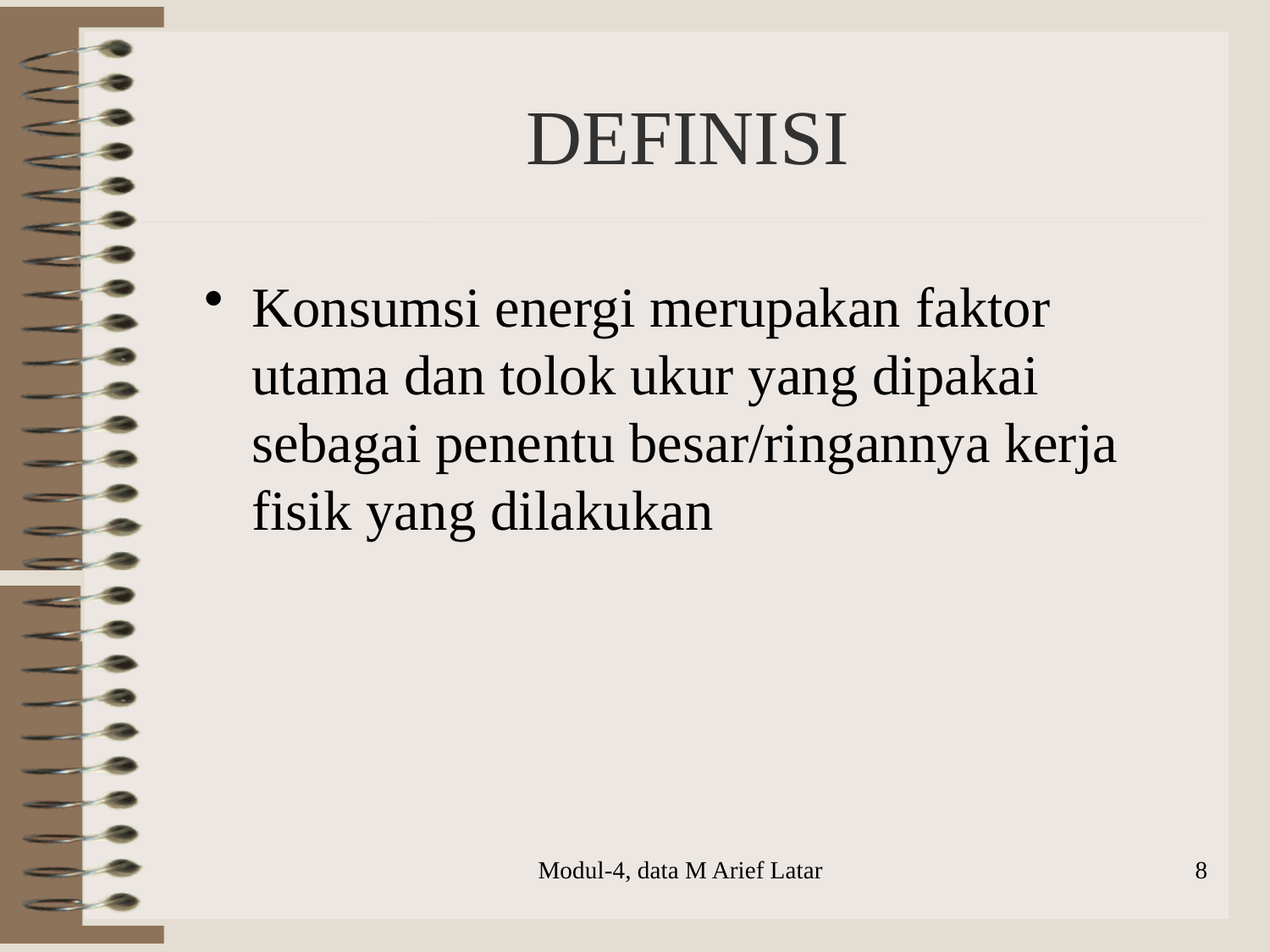

DEFINISI
Konsumsi energi merupakan faktor utama dan tolok ukur yang dipakai sebagai penentu besar/ringannya kerja fisik yang dilakukan
Modul-4, data M Arief Latar
8